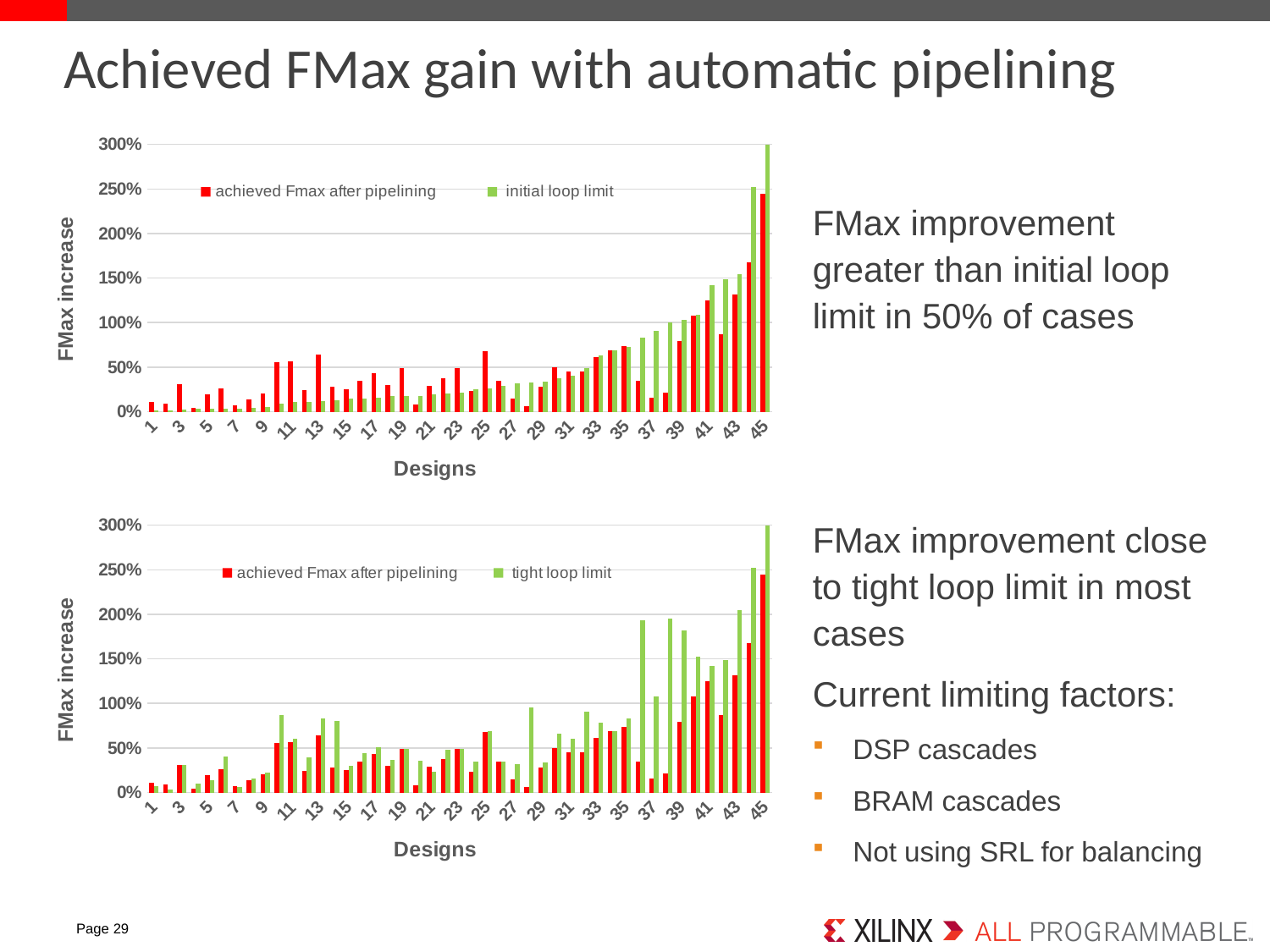

# Achieved FMax gain with automatic pipelining

### Chart

| Category | achieved Fmax after pipelining |  initial loop limit |
|---|---|---|
FMax improvement greater than initial loop limit in 50% of cases

### Chart

| Category | achieved Fmax after pipelining |  tight loop limit |
|---|---|---|
FMax improvement close to tight loop limit in most cases
Current limiting factors:
DSP cascades
BRAM cascades
Not using SRL for balancing

Page 29